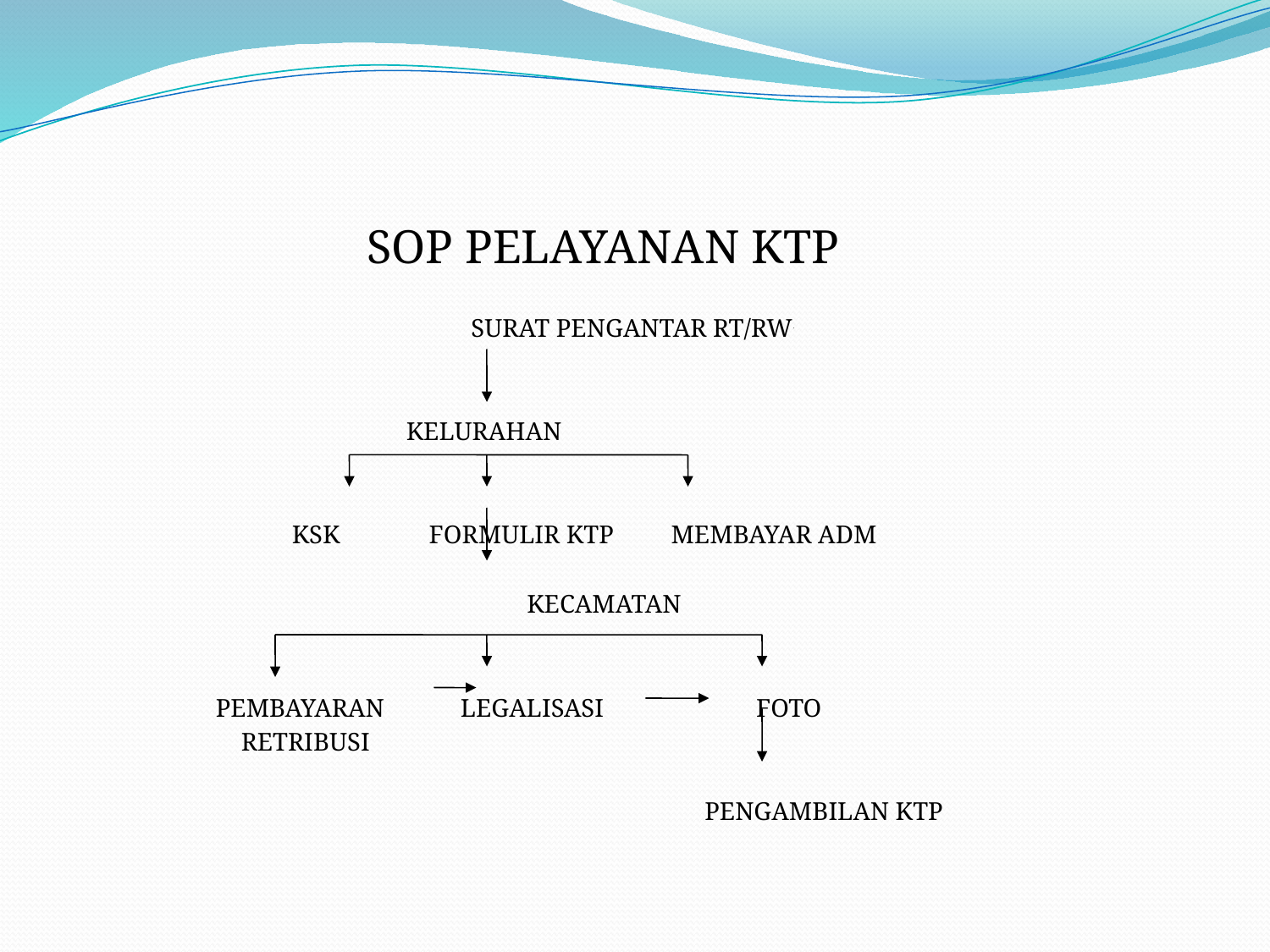

SOP PELAYANAN KTP

         SURAT PENGANTAR RT/RW

                                     KELURAHAN

                   KSK              FORMULIR KTP         MEMBAYAR ADM

                                                        KECAMATAN

       PEMBAYARAN            LEGALISASI                        FOTO
           RETRIBUSI

                                                                                    PENGAMBILAN KTP